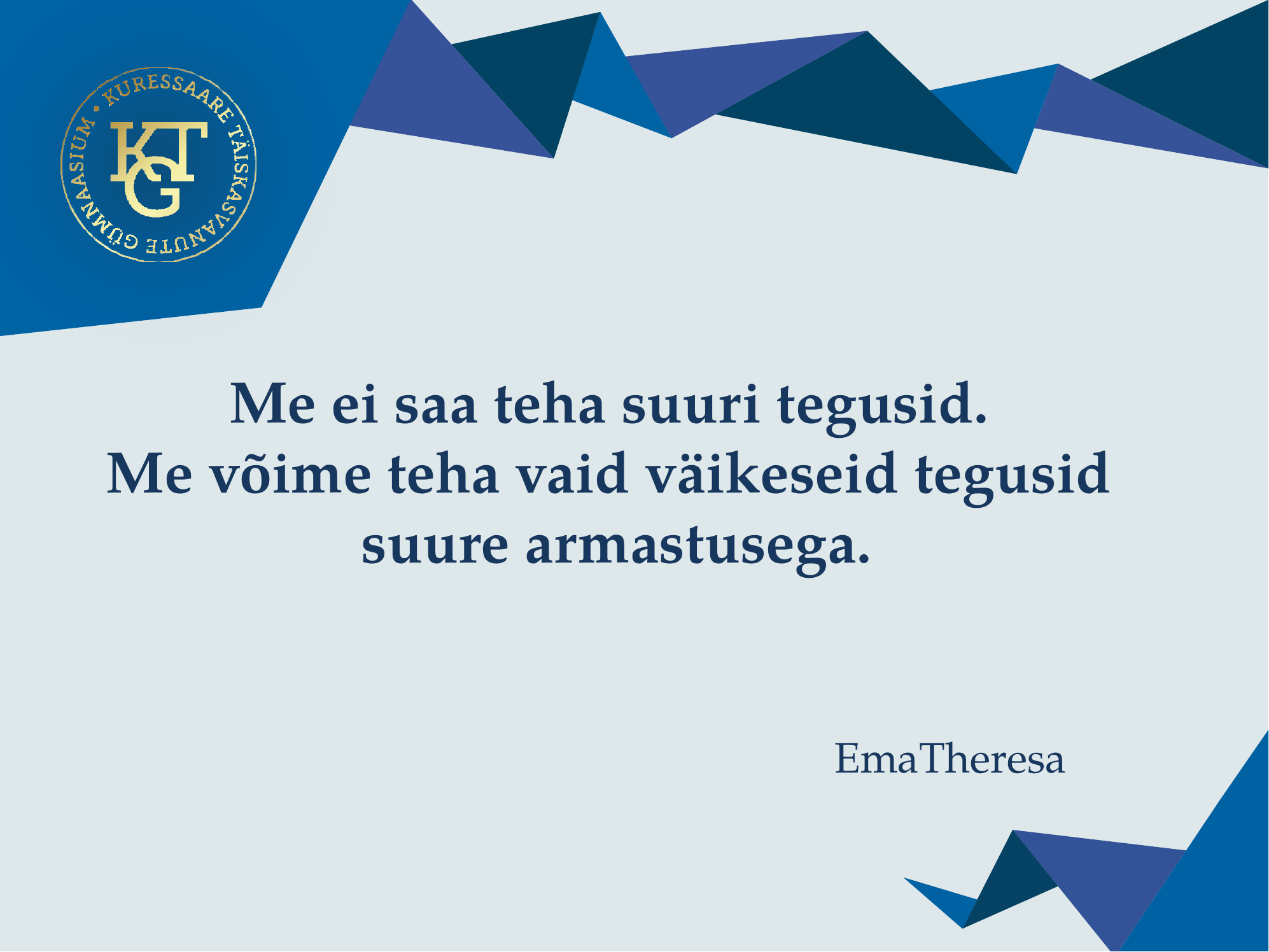

#
Me ei saa teha suuri tegusid.
Me võime teha vaid väikeseid tegusid
suure armastusega.

							EmaTheresa